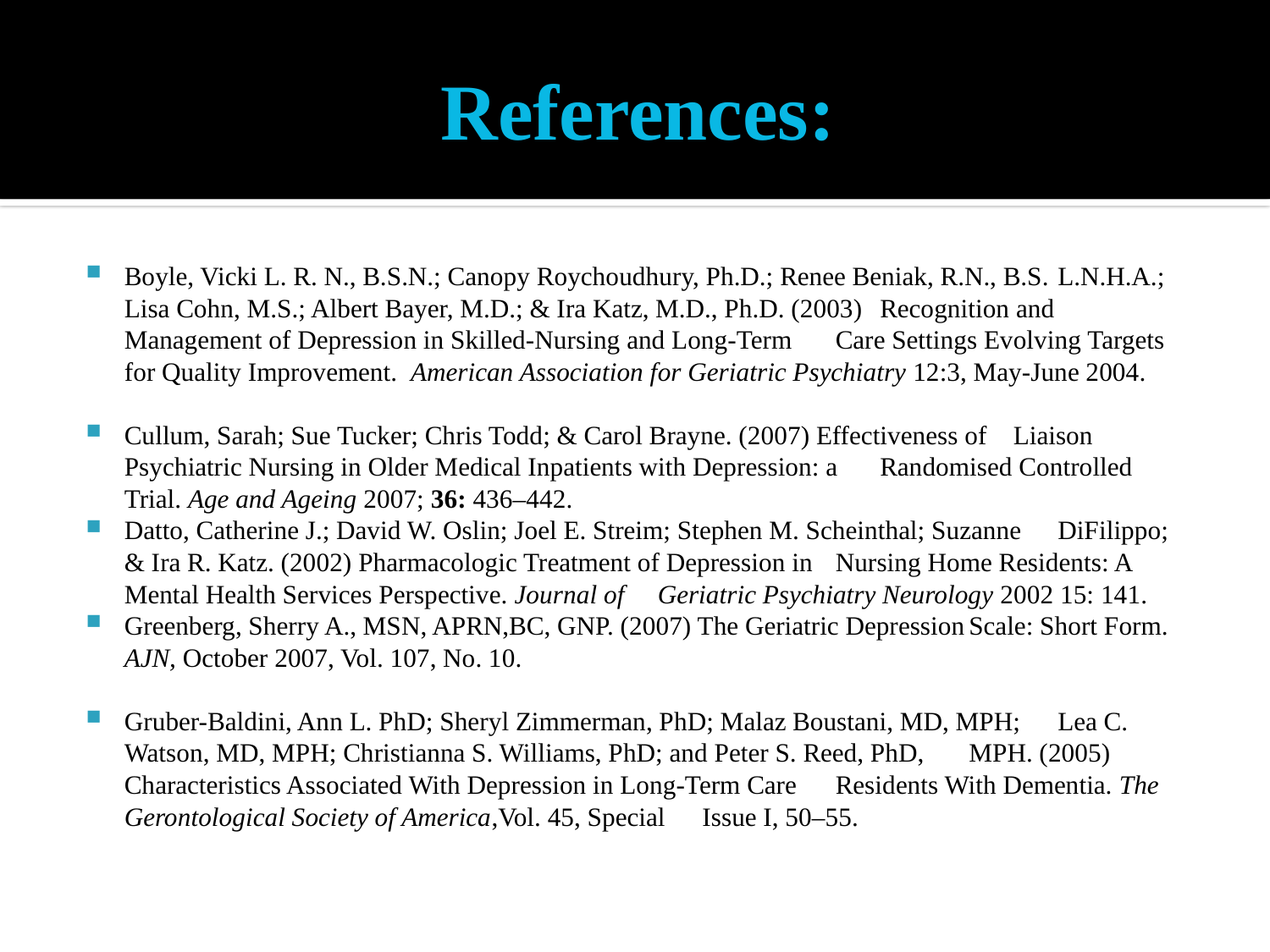

# References:
Boyle, Vicki L. R. N., B.S.N.; Canopy Roychoudhury, Ph.D.; Renee Beniak, R.N., B.S. 	L.N.H.A.; Lisa Cohn, M.S.; Albert Bayer, M.D.; & Ira Katz, M.D., Ph.D. (2003)	Recognition and Management of Depression in Skilled-Nursing and Long-Term 	Care Settings Evolving Targets for Quality Improvement.  American Association f	or Geriatric Psychiatry 12:3, May-June 2004.

Cullum, Sarah; Sue Tucker; Chris Todd; & Carol Brayne. (2007) Effectiveness of 	Liaison Psychiatric Nursing in Older Medical Inpatients with Depression: a 	Randomised Controlled Trial. Age and Ageing 2007; 36: 436–442.
Datto, Catherine J.; David W. Oslin; Joel E. Streim; Stephen M. Scheinthal; Suzanne 	DiFilippo; & Ira R. Katz. (2002) Pharmacologic Treatment of Depression in 	Nursing Home Residents: A Mental Health Services Perspective. Journal of 	Geriatric Psychiatry Neurology 2002 15: 141.
Greenberg, Sherry A., MSN, APRN,BC, GNP. (2007) The Geriatric Depression		Scale: Short Form.  AJN, October 2007, Vol. 107, No. 10.

Gruber-Baldini, Ann L. PhD; Sheryl Zimmerman, PhD; Malaz Boustani, MD, MPH; 	Lea C. Watson, MD, MPH; Christianna S. Williams, PhD; and Peter S. Reed, PhD, 	MPH. (2005) Characteristics Associated With Depression in Long-Term Care 	Residents With Dementia. The Gerontological Society of America,Vol. 45, Special 	Issue I, 50–55.